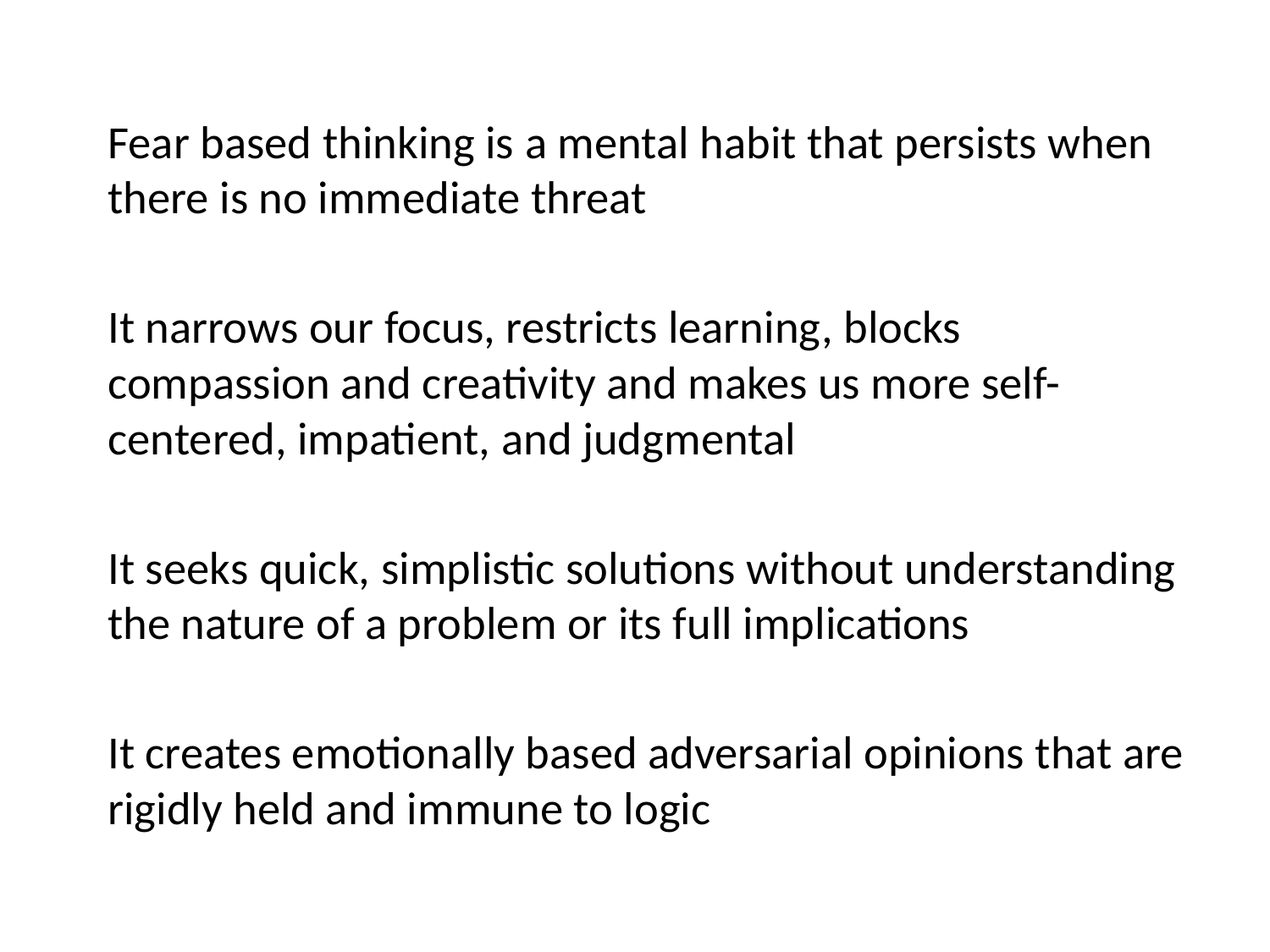

Fear based thinking is a mental habit that persists when there is no immediate threat

It narrows our focus, restricts learning, blocks compassion and creativity and makes us more self-centered, impatient, and judgmental

It seeks quick, simplistic solutions without understanding the nature of a problem or its full implications

It creates emotionally based adversarial opinions that are rigidly held and immune to logic